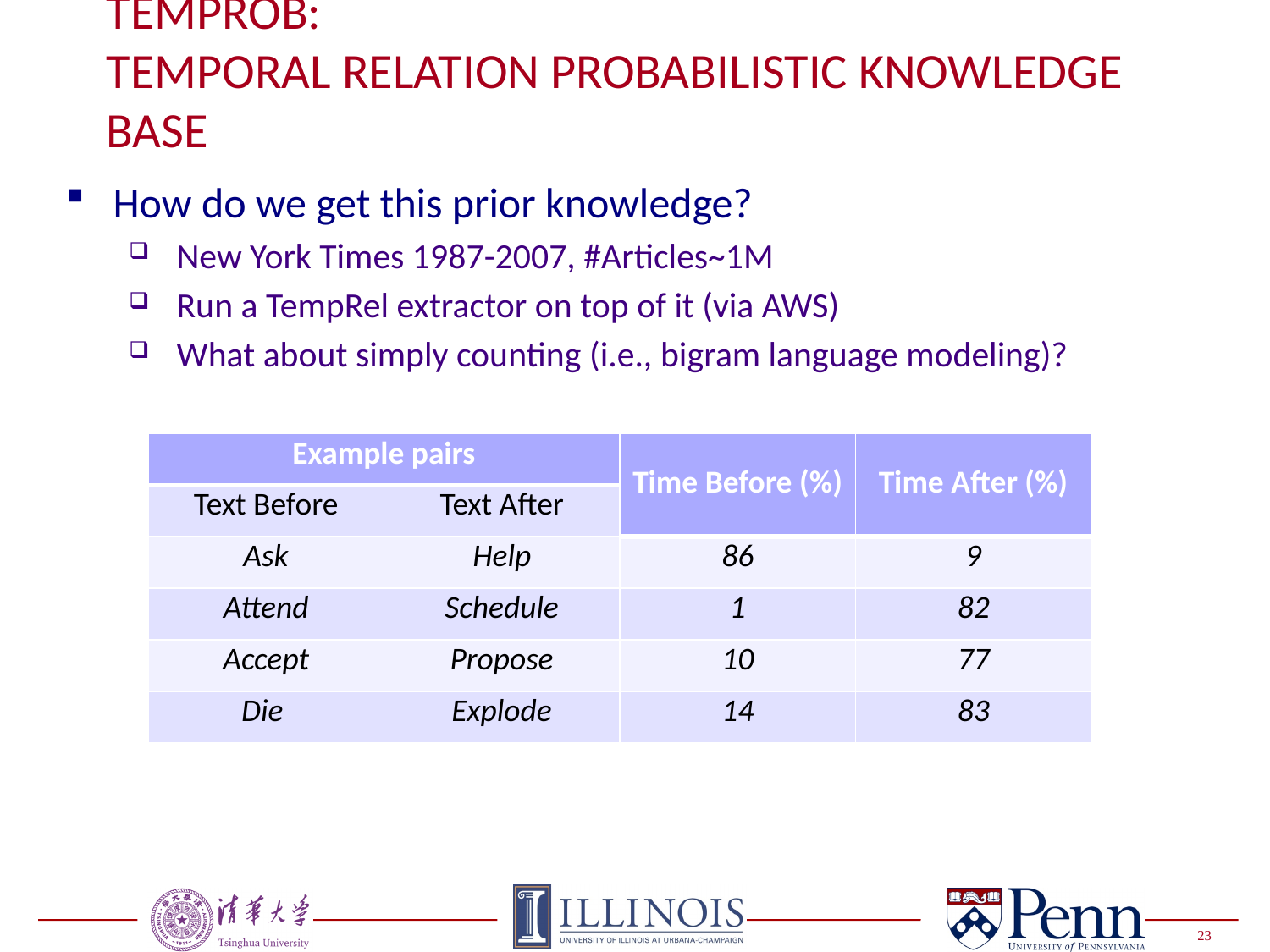

# TemProb: Temporal Relation Probabilistic Knowledge Base
How do we get this prior knowledge?
New York Times 1987-2007, #Articles~1M
Run a TempRel extractor on top of it (via AWS)
What about simply counting (i.e., bigram language modeling)?

| Example pairs |  | Time Before (%) | Time After (%) |
| --- | --- | --- | --- |
| Text Before | Text After |  |  |
| Ask | Help | 86 | 9 |
| Attend | Schedule | 1 | 82 |
| Accept | Propose | 10 | 77 |
| Die | Explode | 14 | 83 |